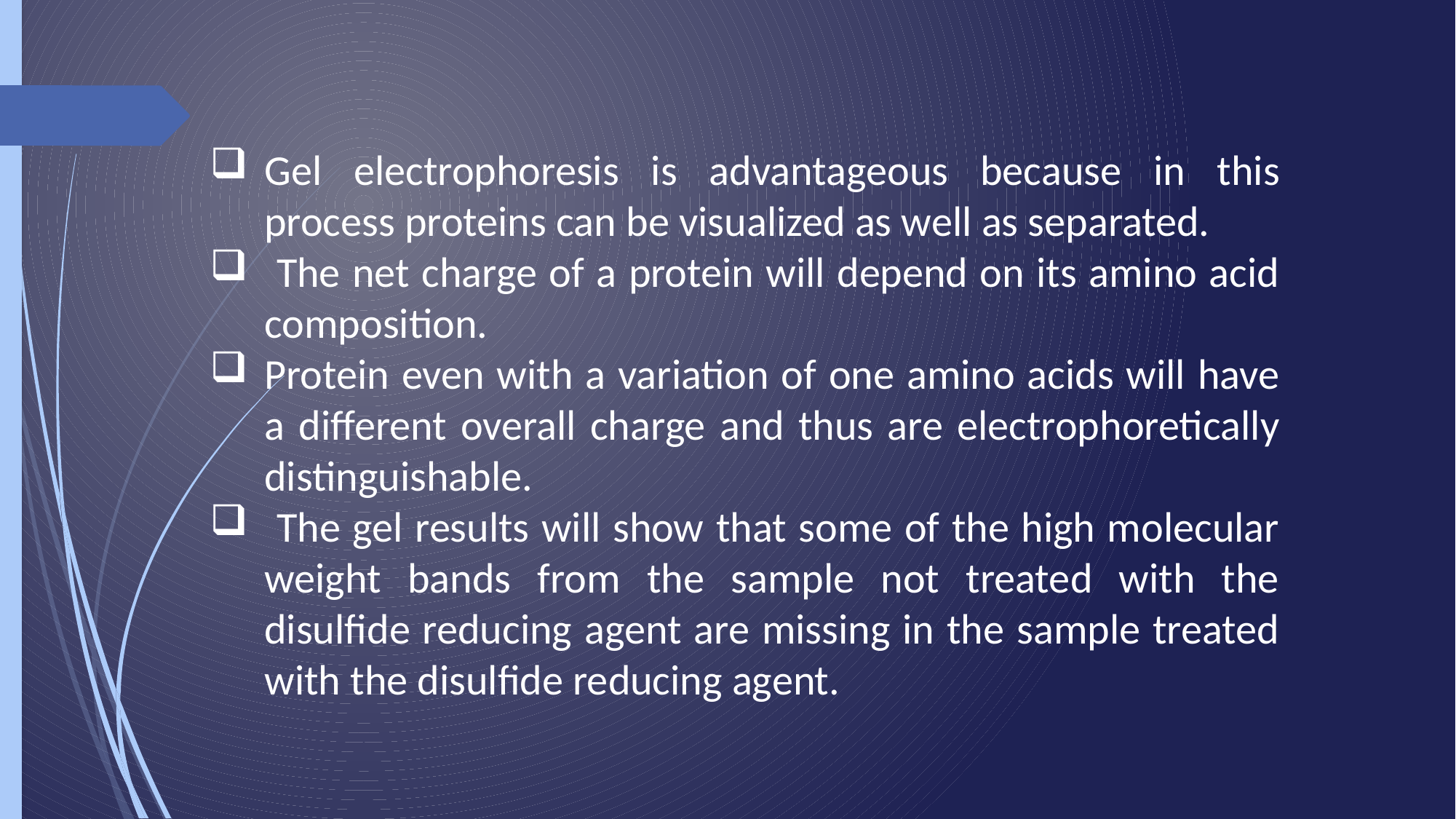

Gel electrophoresis is advantageous because in this process proteins can be visualized as well as separated.
 The net charge of a protein will depend on its amino acid composition.
Protein even with a variation of one amino acids will have a different overall charge and thus are electrophoretically distinguishable.
 The gel results will show that some of the high molecular weight bands from the sample not treated with the disulfide reducing agent are missing in the sample treated with the disulfide reducing agent.